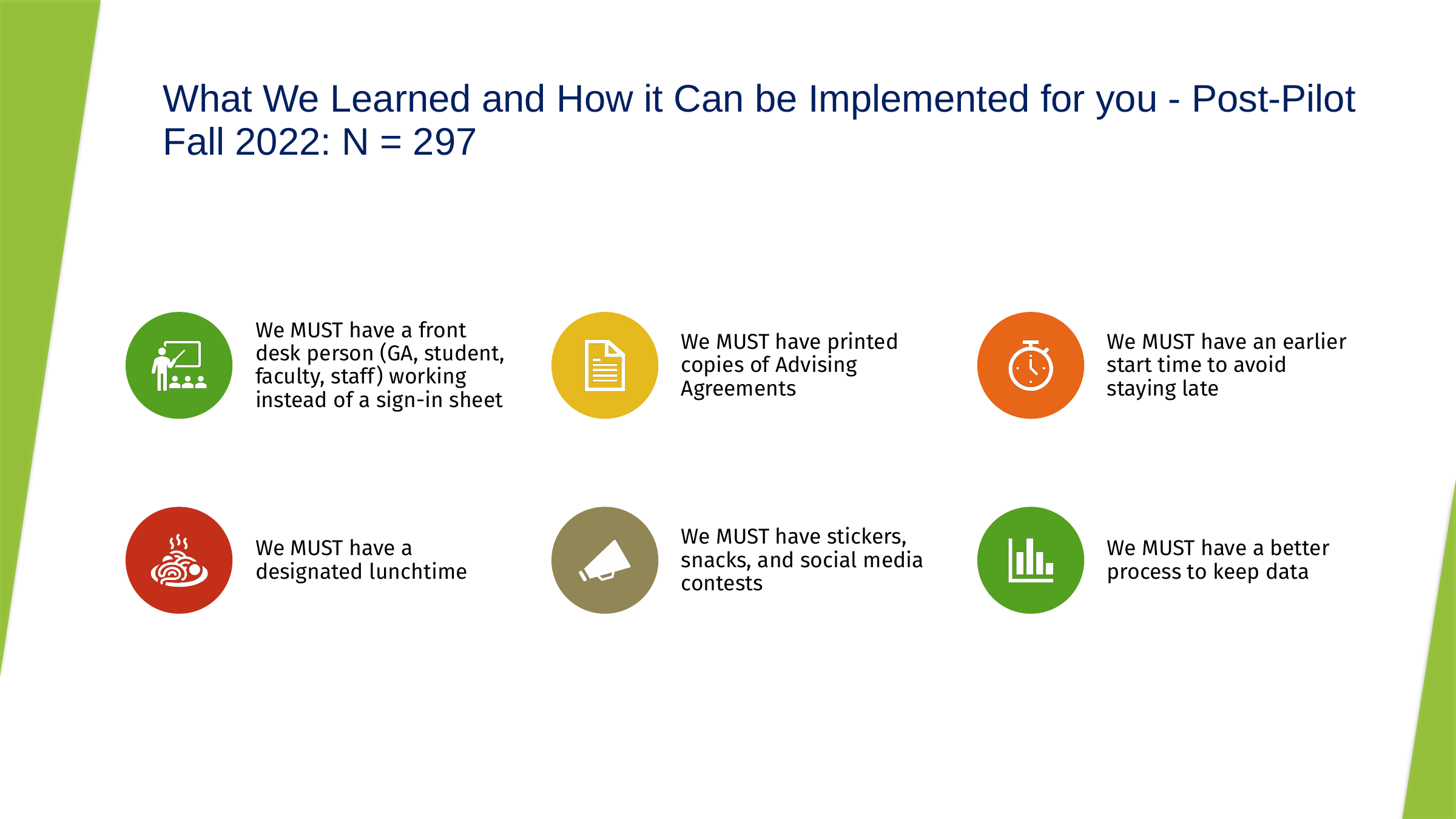

# What We Learned and How it Can be Implemented for you - Post-Pilot Fall 2022: N = 297
We MUST have a front desk person (GA, student, faculty, staff) working instead of a sign-in sheet
We MUST have printed copies of Advising Agreements
We MUST have an earlier start time to avoid staying late
We MUST have a designated lunchtime
We MUST have stickers, snacks, and social media contests
We MUST have a better process to keep data